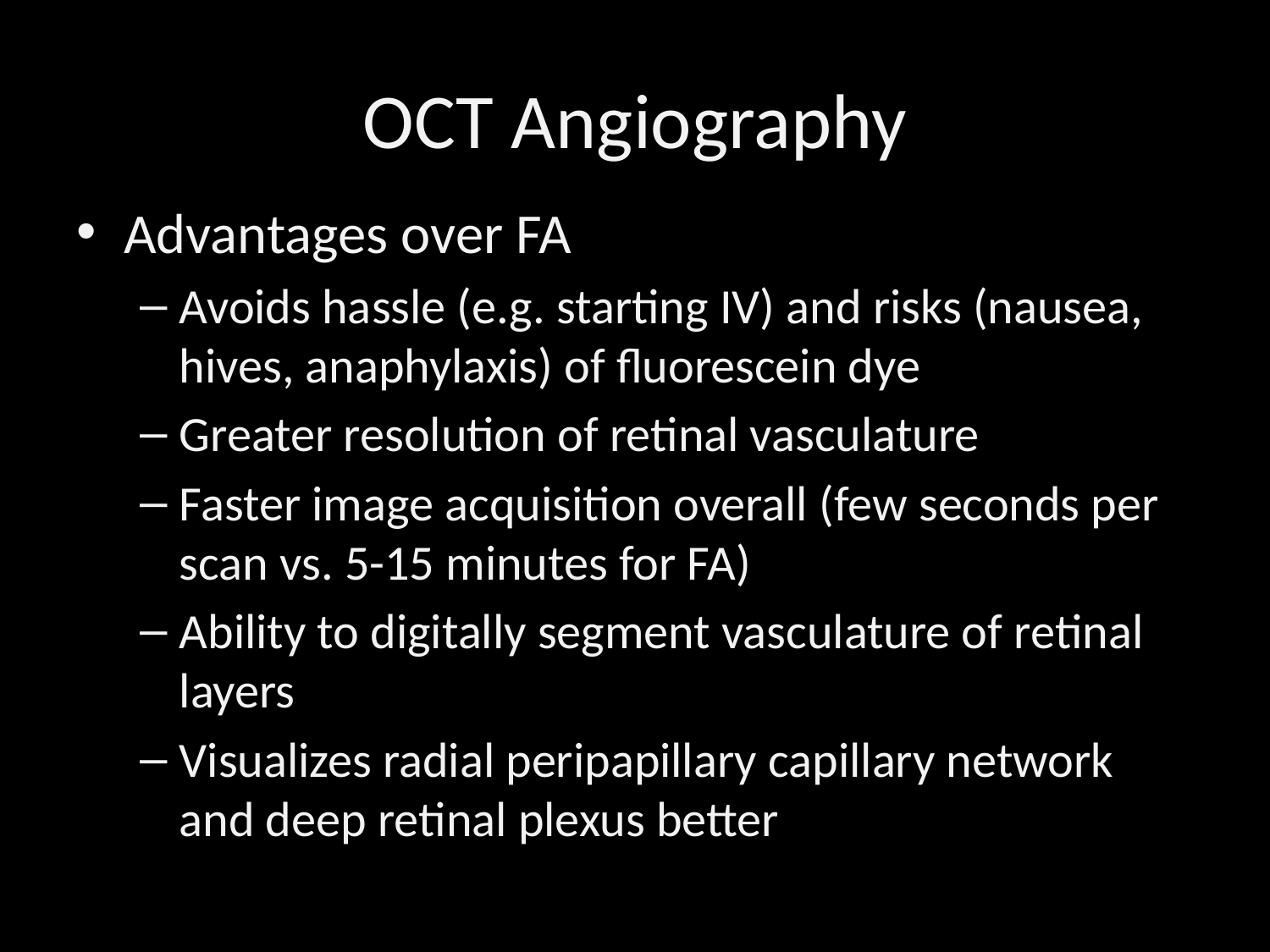

# OCT Angiography
Advantages over FA
Avoids hassle (e.g. starting IV) and risks (nausea, hives, anaphylaxis) of fluorescein dye
Greater resolution of retinal vasculature
Faster image acquisition overall (few seconds per scan vs. 5-15 minutes for FA)
Ability to digitally segment vasculature of retinal layers
Visualizes radial peripapillary capillary network and deep retinal plexus better